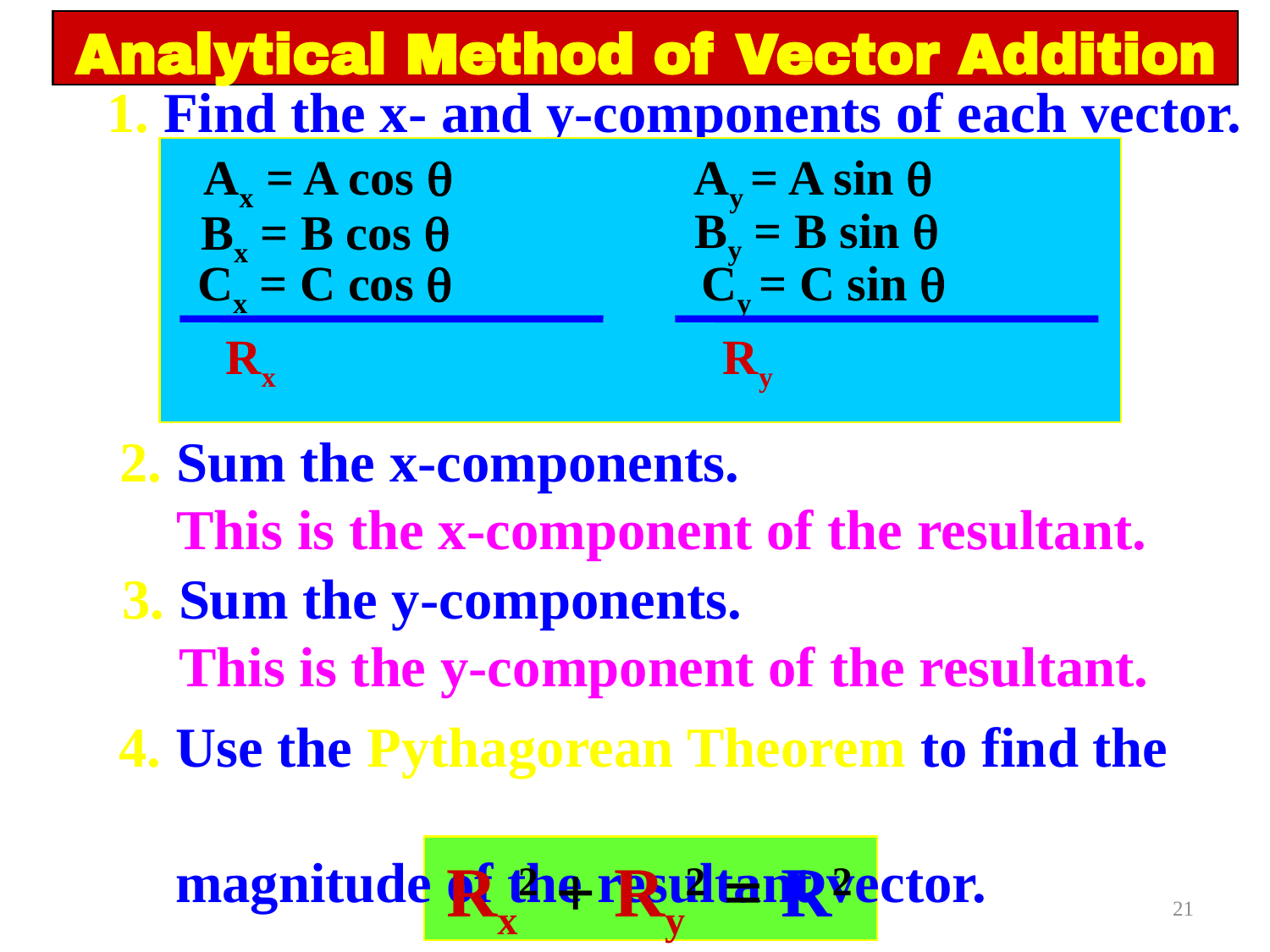

Analytical Method of Vector Addition

1. Find the x- and y-components of each vector.

Ax = A cos θ
Ay = A sin θ
By = B sin θ
Bx = B cos θ
Cx = C cos θ
Cy = C sin θ

Rx

Ry
2. Sum the x-components.
    This is the x-component of the resultant.
3. Sum the y-components.
    This is the y-component of the resultant.
4. Use the Pythagorean Theorem to find the
    magnitude of the resultant vector.

Rx2 + Ry2 = R2
21